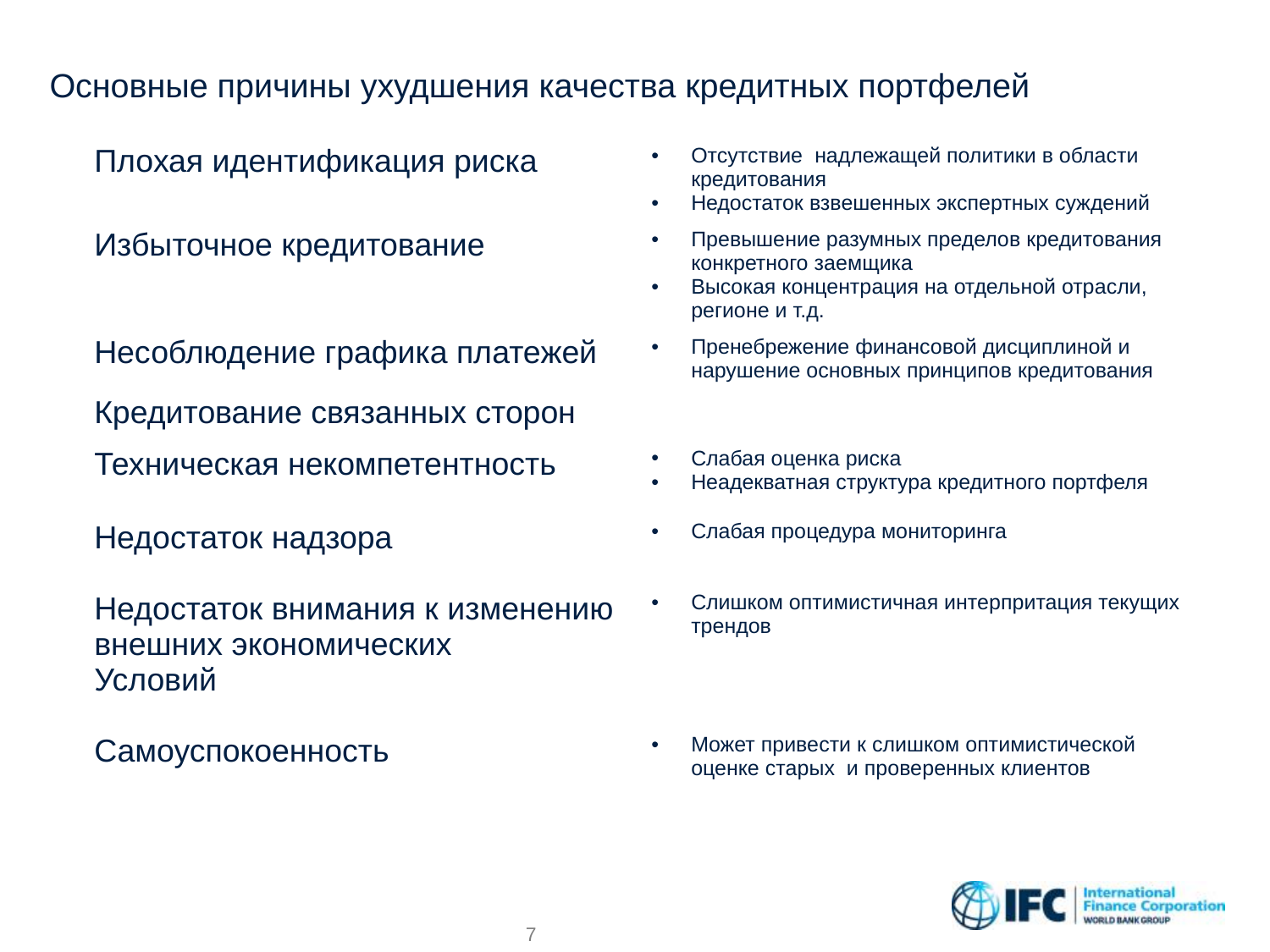

# Основные причины ухудшения качества кредитных портфелей
| Плохая идентификация риска | Отсутствие надлежащей политики в области кредитования Недостаток взвешенных экспертных суждений |
| --- | --- |
| Избыточное кредитование | Превышение разумных пределов кредитования конкретного заемщика Высокая концентрация на отдельной отрасли, регионе и т.д. |
| Несоблюдение графика платежей | Пренебрежение финансовой дисциплиной и нарушение основных принципов кредитования |
| Кредитование связанных сторон |  |
| Техническая некомпетентность | Слабая оценка риска Неадекватная структура кредитного портфеля |
| Недостаток надзора Недостаток внимания к изменению внешних экономических Условий Самоуспокоенность | Слабая процедура мониторинга Слишком оптимистичная интерпритация текущих трендов Может привести к слишком оптимистической оценке старых и проверенных клиентов |
7